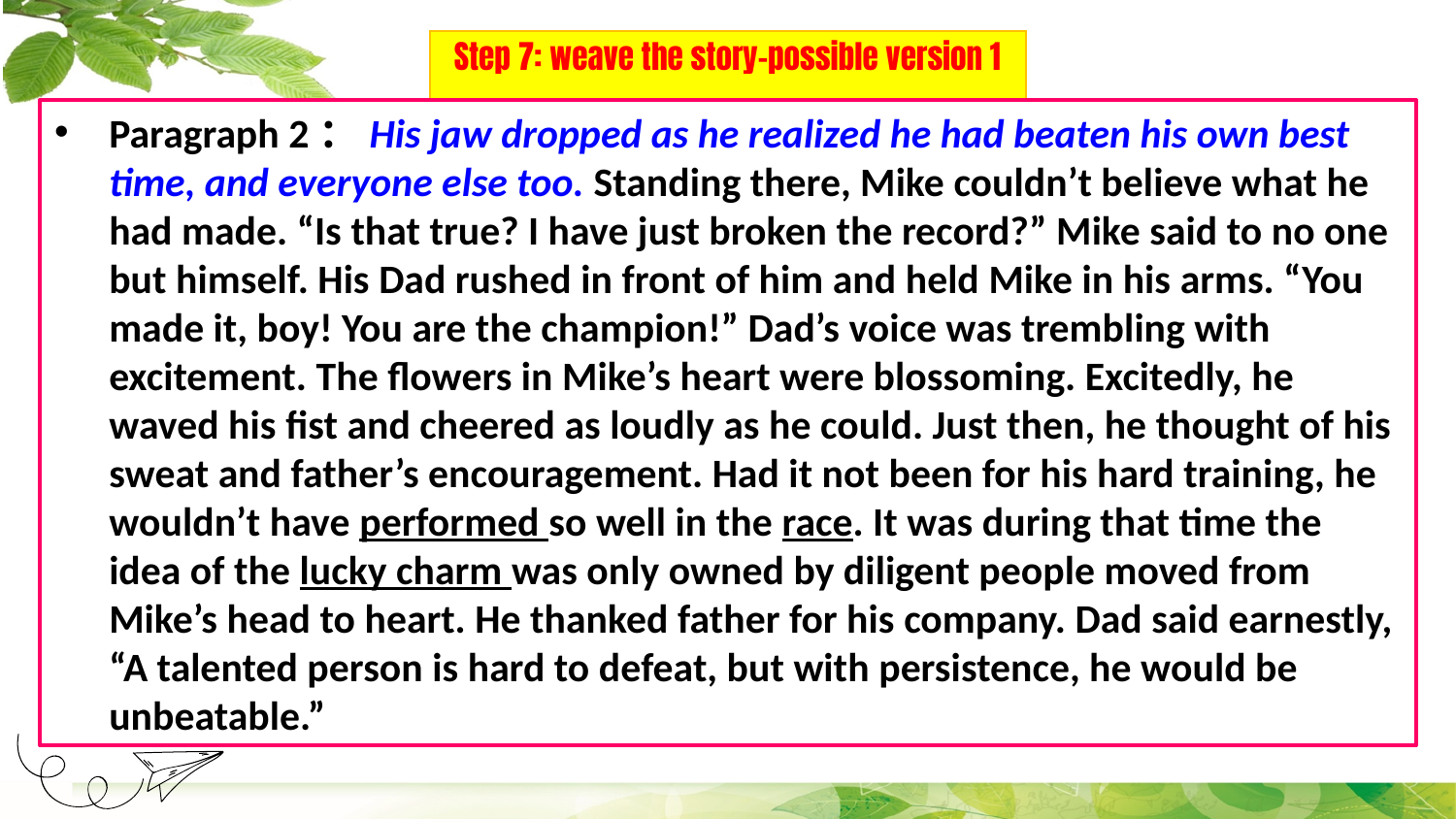

# Step 7: weave the story-possible version 1
Paragraph 2：His jaw dropped as he realized he had beaten his own best time, and everyone else too. Standing there, Mike couldn’t believe what he had made. “Is that true? I have just broken the record?” Mike said to no one but himself. His Dad rushed in front of him and held Mike in his arms. “You made it, boy! You are the champion!” Dad’s voice was trembling with excitement. The flowers in Mike’s heart were blossoming. Excitedly, he waved his fist and cheered as loudly as he could. Just then, he thought of his sweat and father’s encouragement. Had it not been for his hard training, he wouldn’t have performed so well in the race. It was during that time the idea of the lucky charm was only owned by diligent people moved from Mike’s head to heart. He thanked father for his company. Dad said earnestly, “A talented person is hard to defeat, but with persistence, he would be unbeatable.”